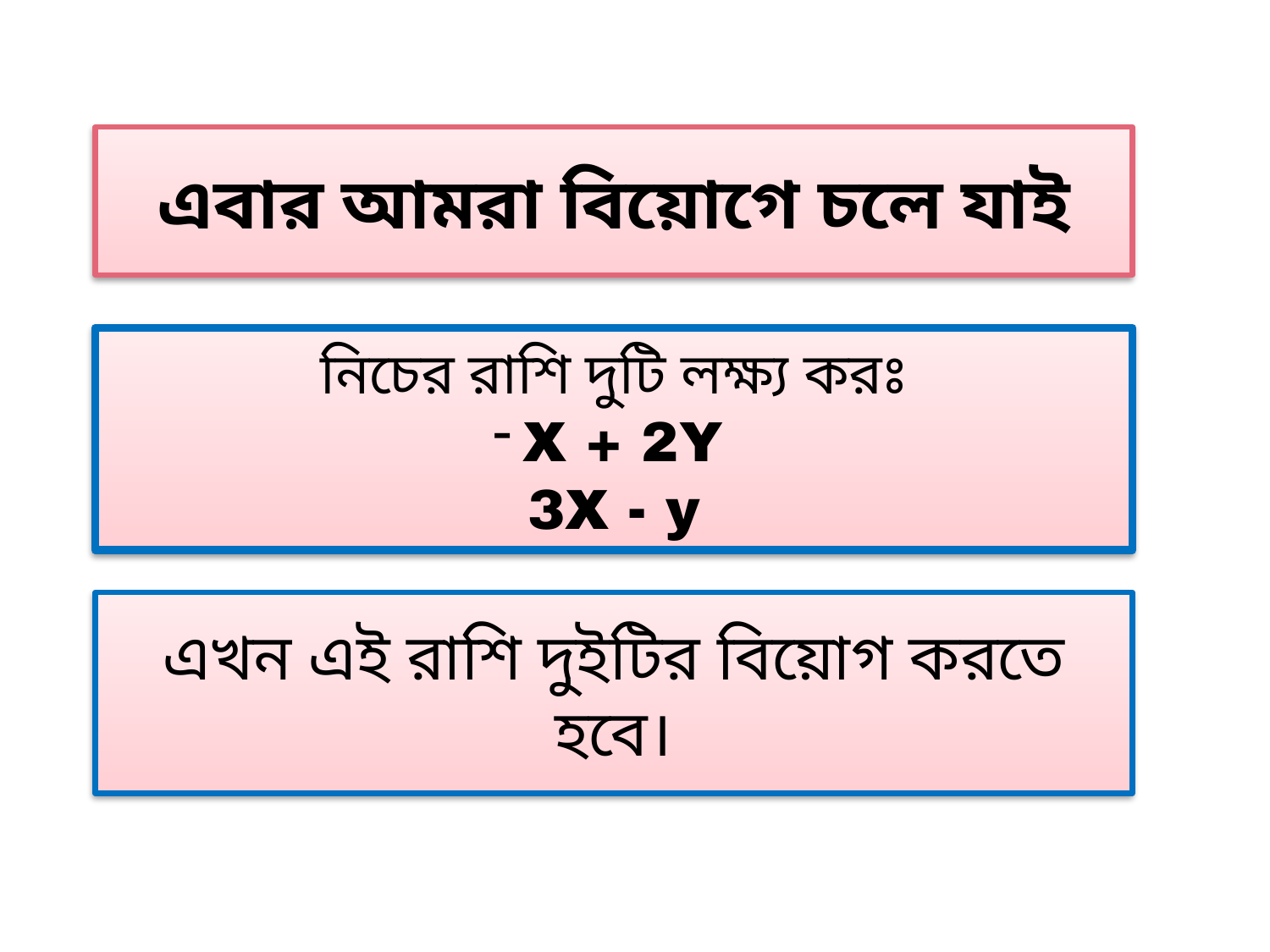

এবার আমরা বিয়োগে চলে যাই
নিচের রাশি দুটি লক্ষ্য করঃ
X + 2Y
3X - y
এখন এই রাশি দুইটির বিয়োগ করতে হবে।